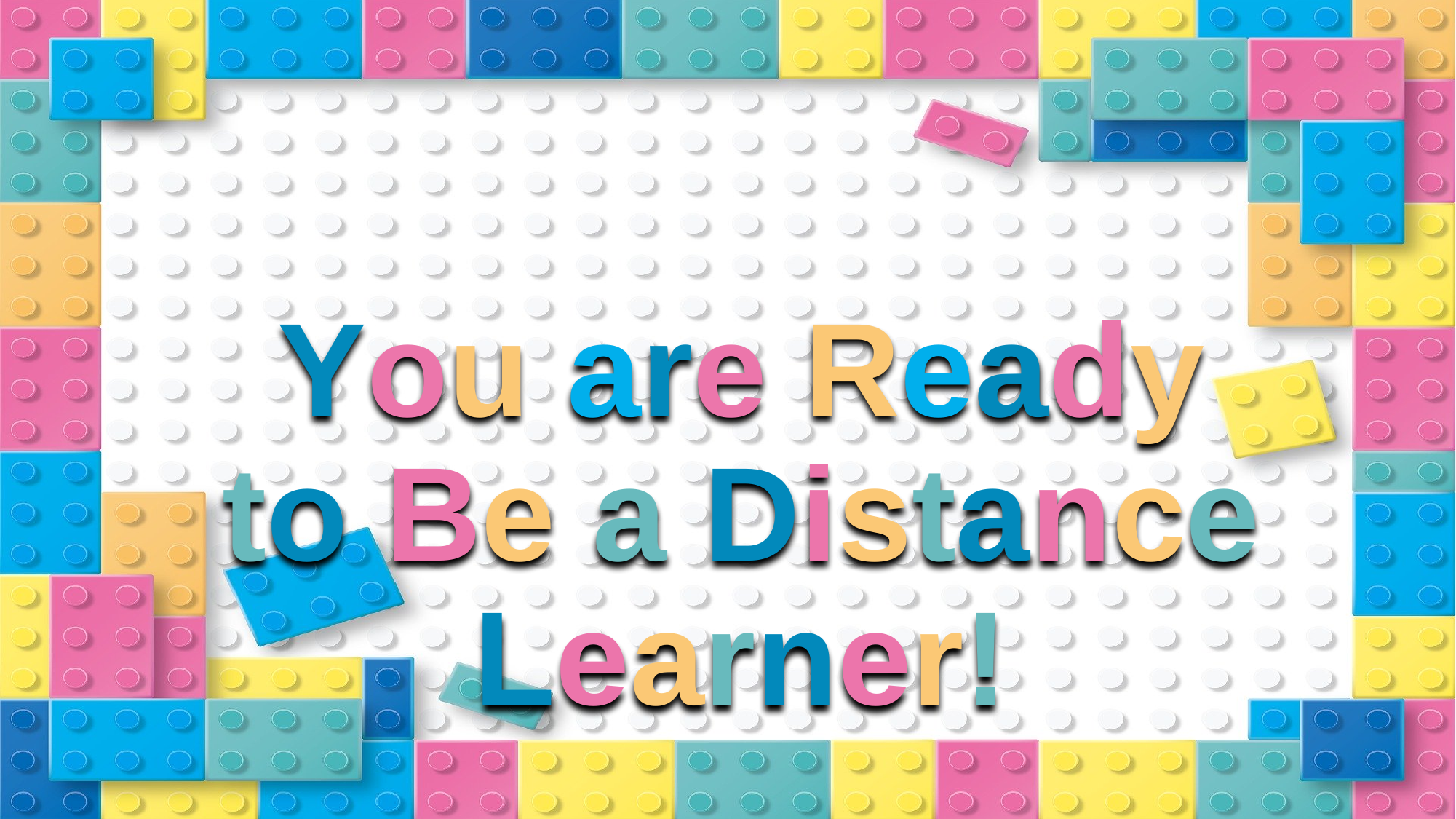

# You are Ready to Be a Distance Learner!